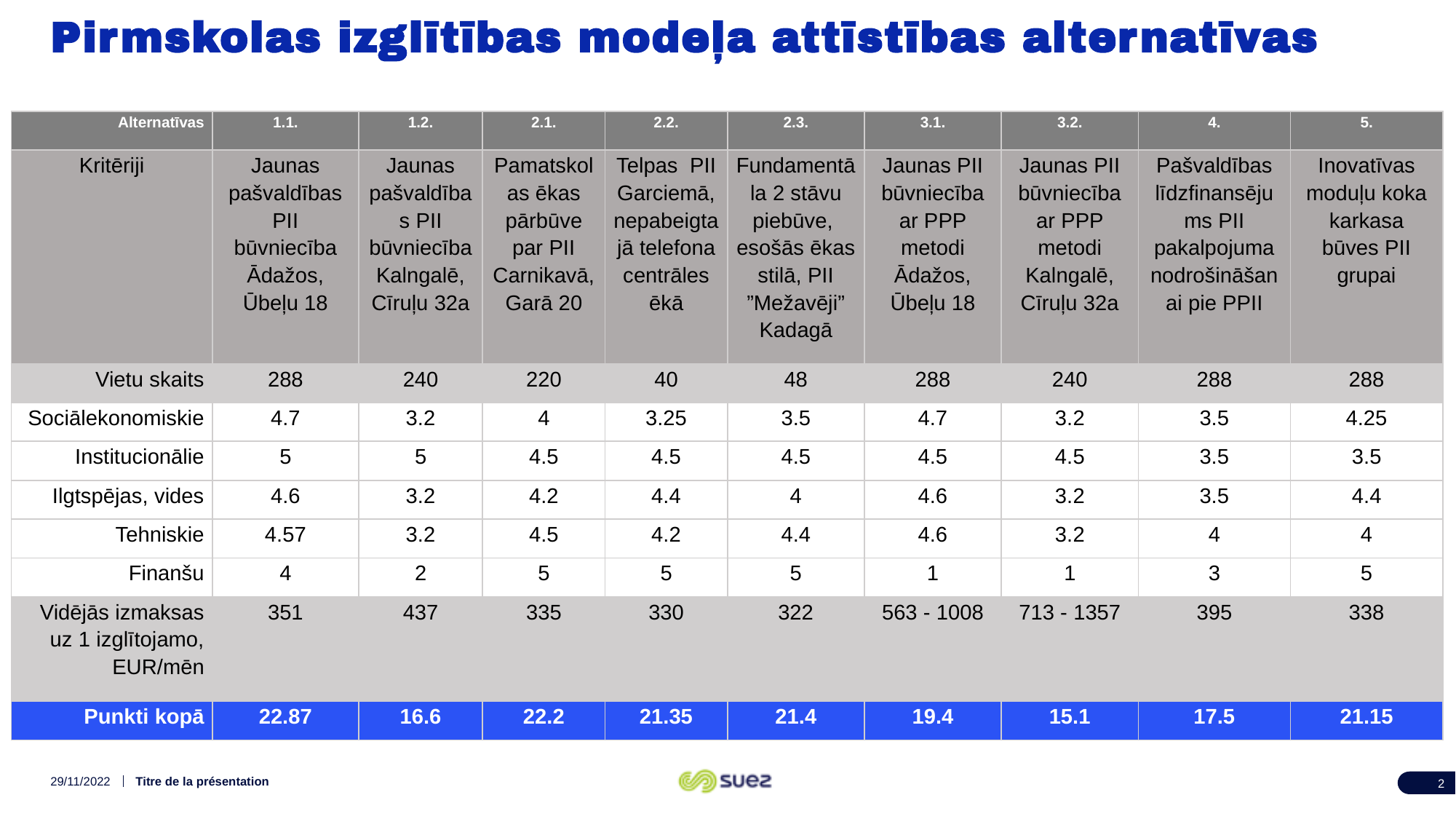

# Pirmskolas izglītības modeļa attīstības alternatīvas
| Alternatīvas | 1.1. | 1.2. | 2.1. | 2.2. | 2.3. | 3.1. | 3.2. | 4. | 5. |
| --- | --- | --- | --- | --- | --- | --- | --- | --- | --- |
| Kritēriji | Jaunas pašvaldības PII būvniecība Ādažos, Ūbeļu 18 | Jaunas pašvaldības PII būvniecība Kalngalē, Cīruļu 32a | Pamatskolas ēkas pārbūve par PII Carnikavā, Garā 20 | Telpas PII Garciemā, nepabeigtajā telefona centrāles ēkā | Fundamentāla 2 stāvu piebūve, esošās ēkas stilā, PII ”Mežavēji” Kadagā | Jaunas PII būvniecība ar PPP metodi Ādažos, Ūbeļu 18 | Jaunas PII būvniecība ar PPP metodi Kalngalē, Cīruļu 32a | Pašvaldības līdzfinansējums PII pakalpojuma nodrošināšanai pie PPII | Inovatīvas moduļu koka karkasa būves PII grupai |
| Vietu skaits | 288 | 240 | 220 | 40 | 48 | 288 | 240 | 288 | 288 |
| Sociālekonomiskie | 4.7 | 3.2 | 4 | 3.25 | 3.5 | 4.7 | 3.2 | 3.5 | 4.25 |
| Institucionālie | 5 | 5 | 4.5 | 4.5 | 4.5 | 4.5 | 4.5 | 3.5 | 3.5 |
| Ilgtspējas, vides | 4.6 | 3.2 | 4.2 | 4.4 | 4 | 4.6 | 3.2 | 3.5 | 4.4 |
| Tehniskie | 4.57 | 3.2 | 4.5 | 4.2 | 4.4 | 4.6 | 3.2 | 4 | 4 |
| Finanšu | 4 | 2 | 5 | 5 | 5 | 1 | 1 | 3 | 5 |
| Vidējās izmaksas uz 1 izglītojamo, EUR/mēn | 351 | 437 | 335 | 330 | 322 | 563 - 1008 | 713 - 1357 | 395 | 338 |
| Punkti kopā | 22.87 | 16.6 | 22.2 | 21.35 | 21.4 | 19.4 | 15.1 | 17.5 | 21.15 |
29/11/2022
Titre de la présentation
2